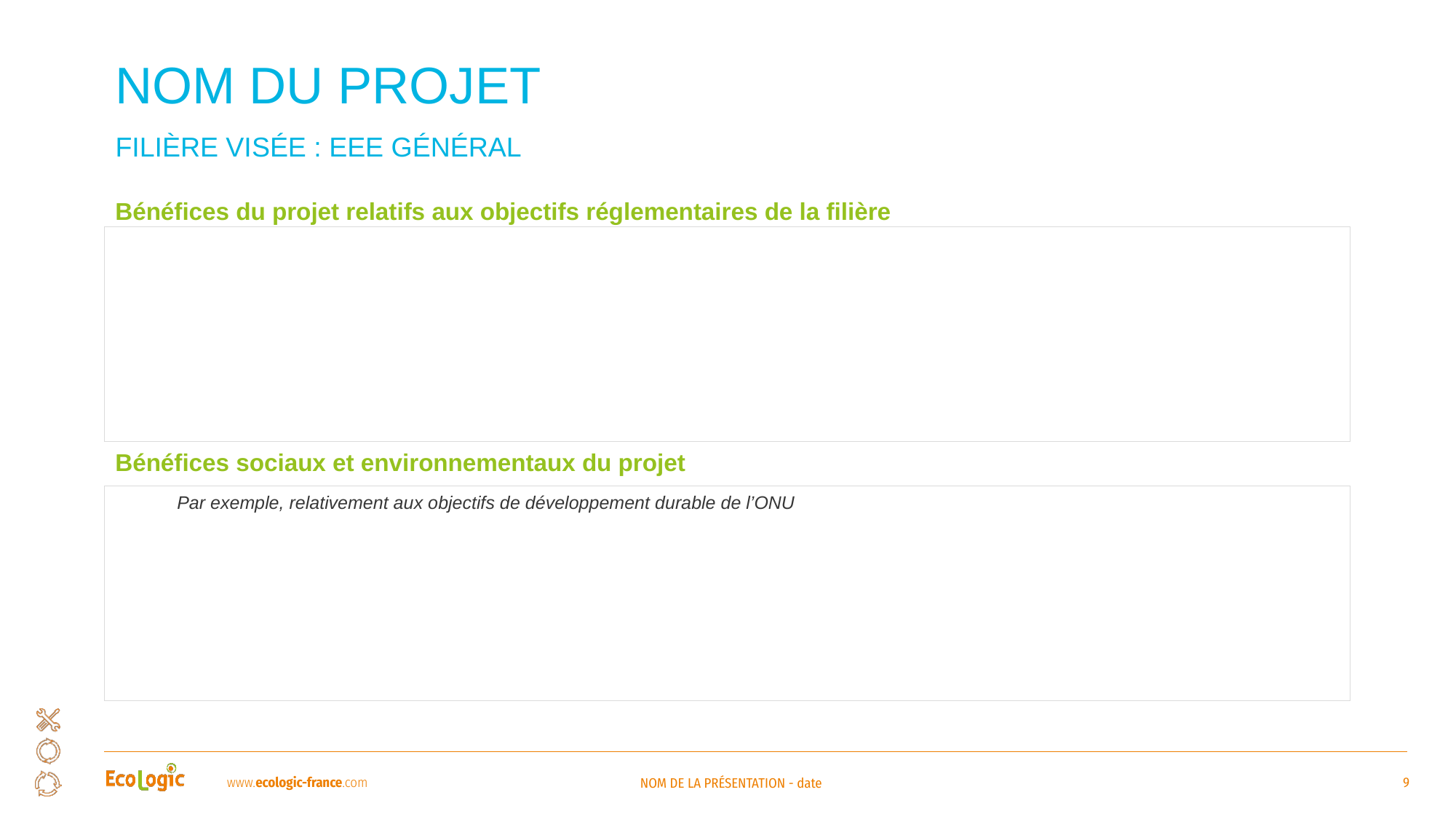

# NOM DU PROJET
Filière visée : EEE général
Bénéfices du projet relatifs aux objectifs réglementaires de la filière

Bénéfices sociaux et environnementaux du projet
Par exemple, relativement aux objectifs de développement durable de l’ONU